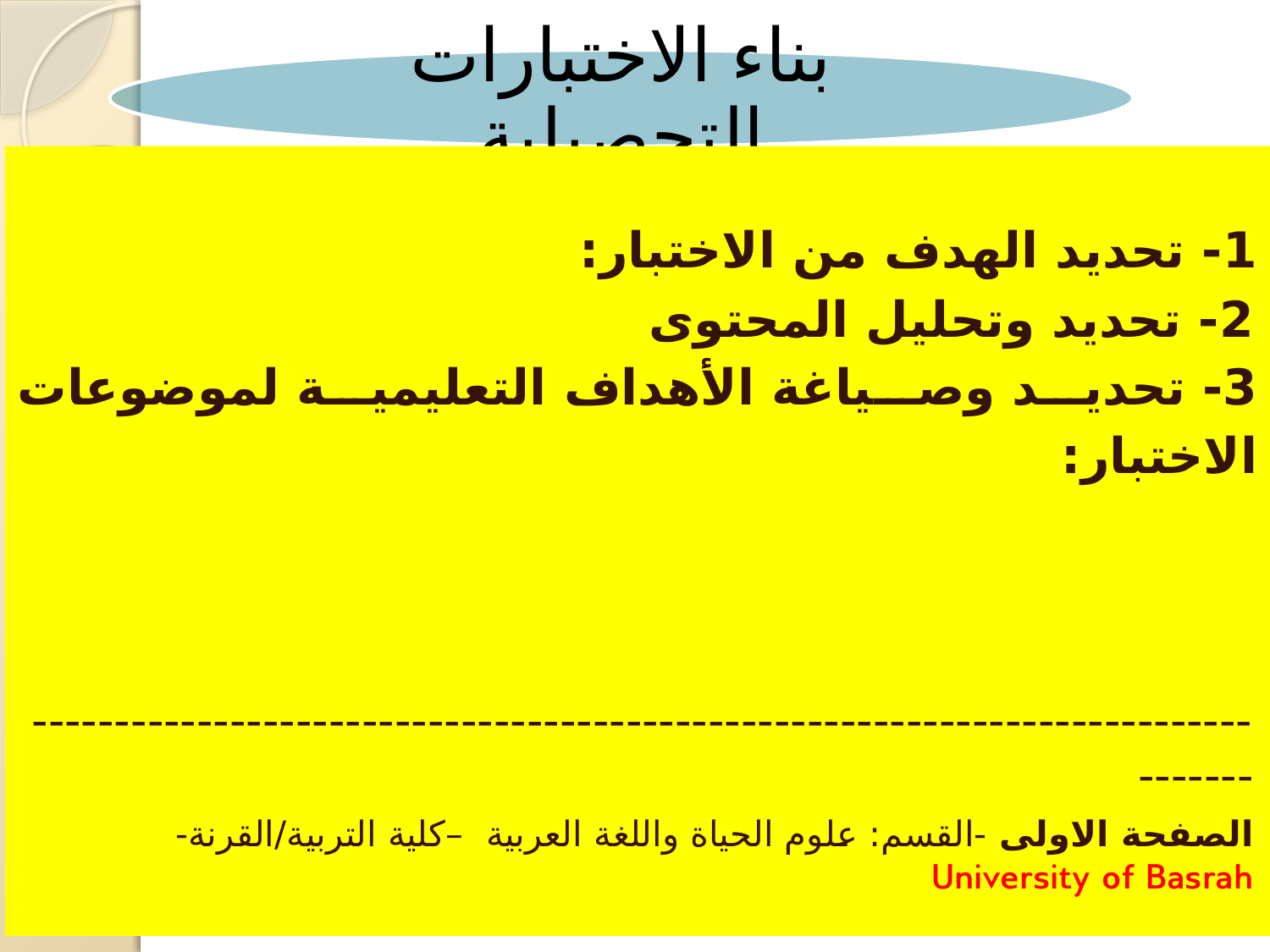

بناء الاختبارات التحصيلية

1- تحديد الهدف من الاختبار:
2- تحديد وتحليل المحتوى
3- تحديد وصياغة الأهداف التعليمية لموضوعات الاختبار:

---------------------------------------------------------------------------------
الصفحة الاولى -القسم: علوم الحياة واللغة العربية  –كلية التربية/القرنة- University of Basrah